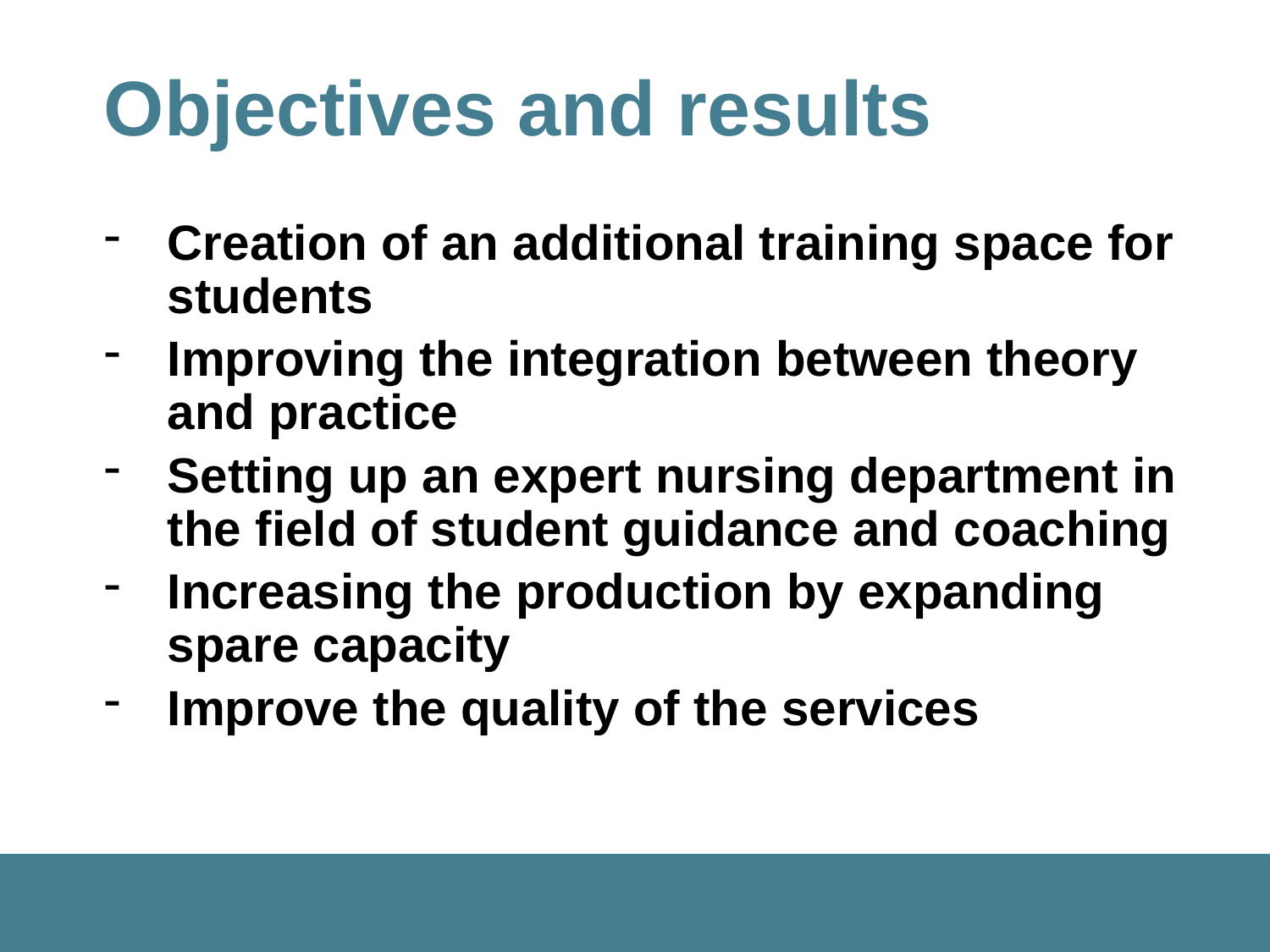

# Objectives and results
Creation of an additional training space for students
Improving the integration between theory and practice
Setting up an expert nursing department in the field of student guidance and coaching
Increasing the production by expanding spare capacity
Improve the quality of the services